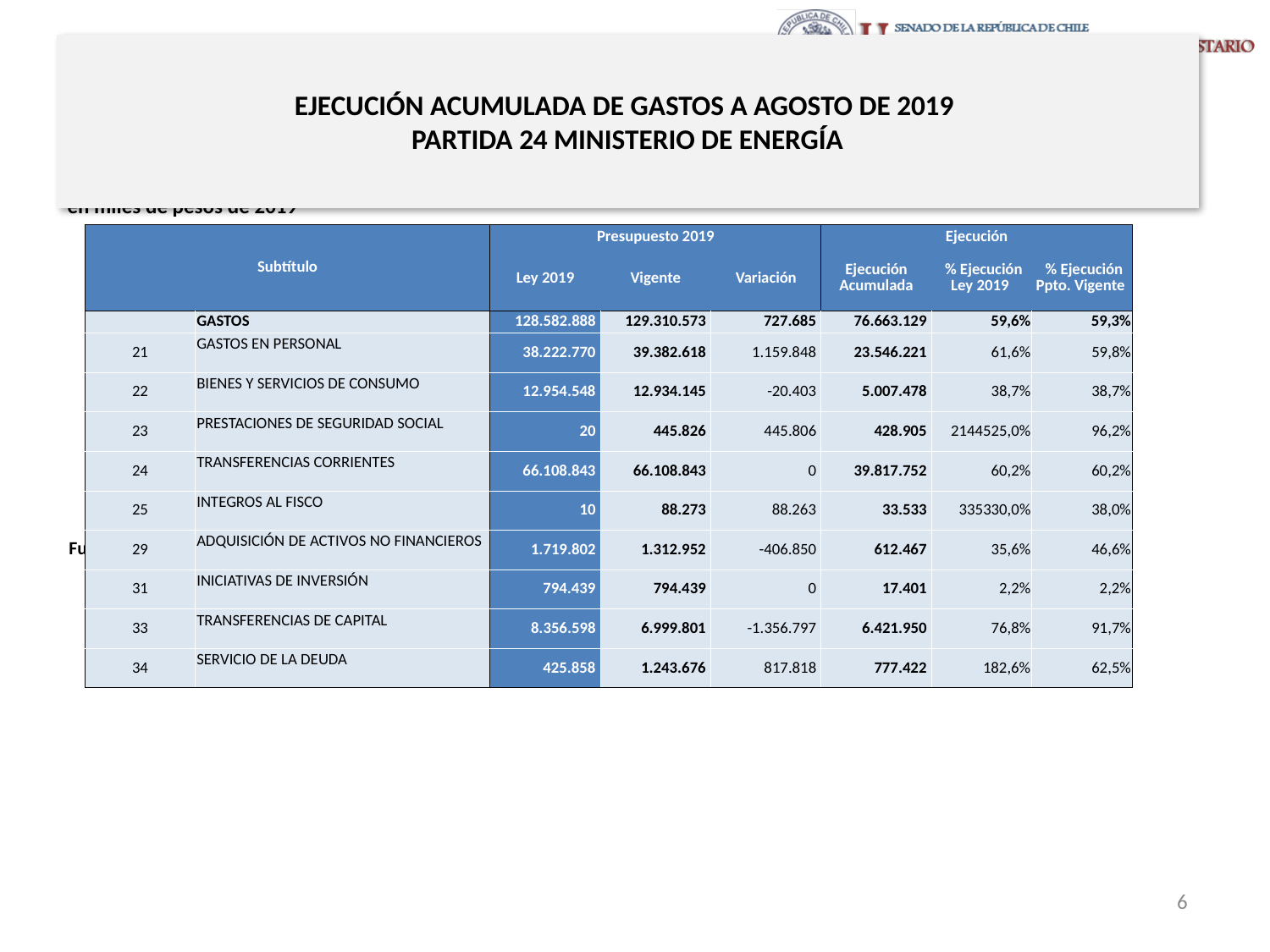

# EJECUCIÓN ACUMULADA DE GASTOS A AGOSTO DE 2019 PARTIDA 24 MINISTERIO DE ENERGÍA
en miles de pesos de 2019
| Subtítulo |  | Presupuesto 2019 |  |  | Ejecución |  |  |
| --- | --- | --- | --- | --- | --- | --- | --- |
|  |  | Ley 2019 | Vigente | Variación | Ejecución Acumulada | % Ejecución Ley 2019 | % Ejecución Ppto. Vigente |
|  | GASTOS | 128.582.888 | 129.310.573 | 727.685 | 76.663.129 | 59,6% | 59,3% |
| 21 | GASTOS EN PERSONAL | 38.222.770 | 39.382.618 | 1.159.848 | 23.546.221 | 61,6% | 59,8% |
| 22 | BIENES Y SERVICIOS DE CONSUMO | 12.954.548 | 12.934.145 | -20.403 | 5.007.478 | 38,7% | 38,7% |
| 23 | PRESTACIONES DE SEGURIDAD SOCIAL | 20 | 445.826 | 445.806 | 428.905 | 2144525,0% | 96,2% |
| 24 | TRANSFERENCIAS CORRIENTES | 66.108.843 | 66.108.843 | 0 | 39.817.752 | 60,2% | 60,2% |
| 25 | INTEGROS AL FISCO | 10 | 88.273 | 88.263 | 33.533 | 335330,0% | 38,0% |
| 29 | ADQUISICIÓN DE ACTIVOS NO FINANCIEROS | 1.719.802 | 1.312.952 | -406.850 | 612.467 | 35,6% | 46,6% |
| 31 | INICIATIVAS DE INVERSIÓN | 794.439 | 794.439 | 0 | 17.401 | 2,2% | 2,2% |
| 33 | TRANSFERENCIAS DE CAPITAL | 8.356.598 | 6.999.801 | -1.356.797 | 6.421.950 | 76,8% | 91,7% |
| 34 | SERVICIO DE LA DEUDA | 425.858 | 1.243.676 | 817.818 | 777.422 | 182,6% | 62,5% |
Fuente: Elaboración propia en base  a Informes de ejecución presupuestaria mensual de DIPRES
6